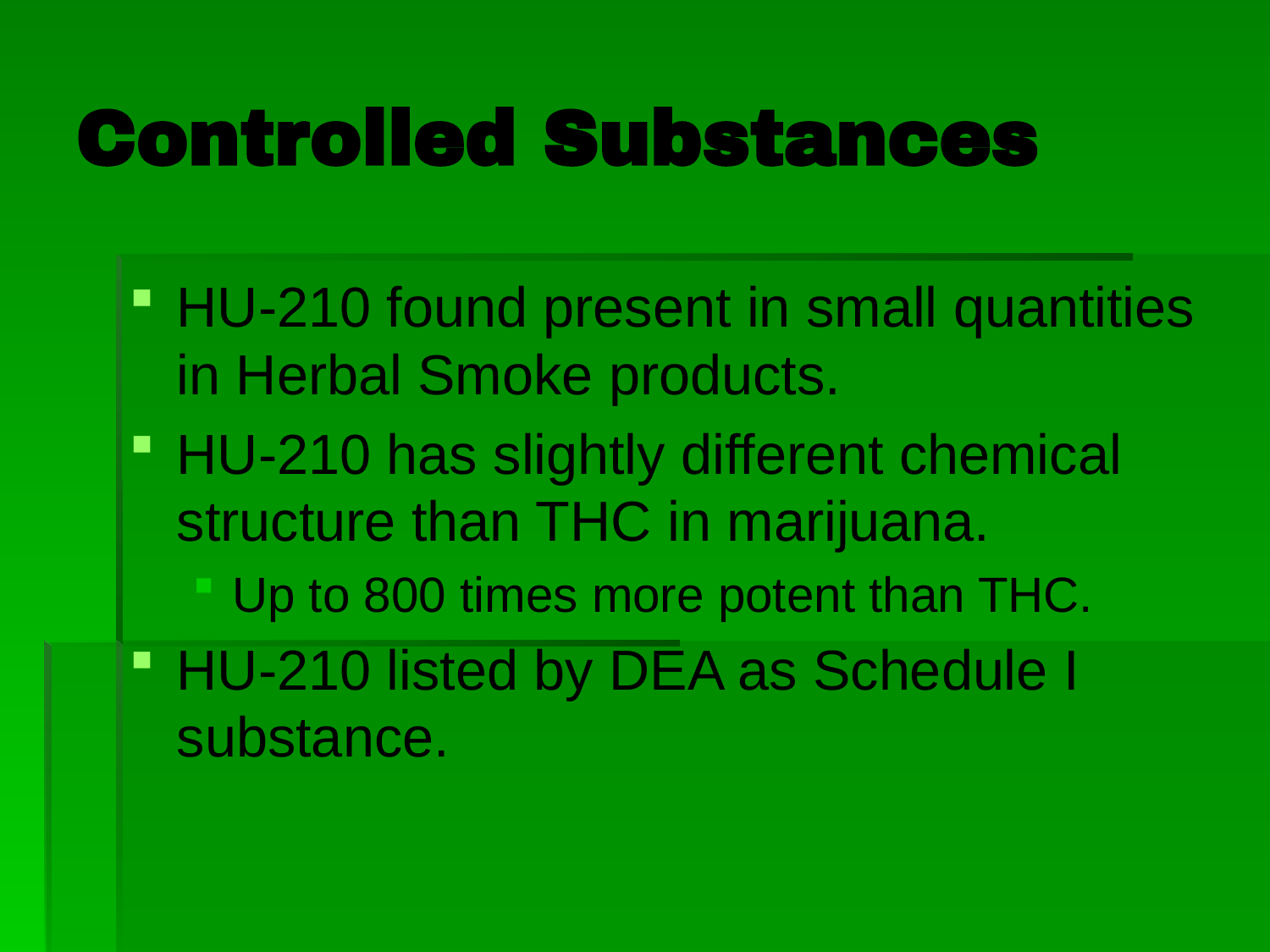

# Controlled Substances
HU-210 found present in small quantities in Herbal Smoke products.
HU-210 has slightly different chemical structure than THC in marijuana.
Up to 800 times more potent than THC.
HU-210 listed by DEA as Schedule I substance.